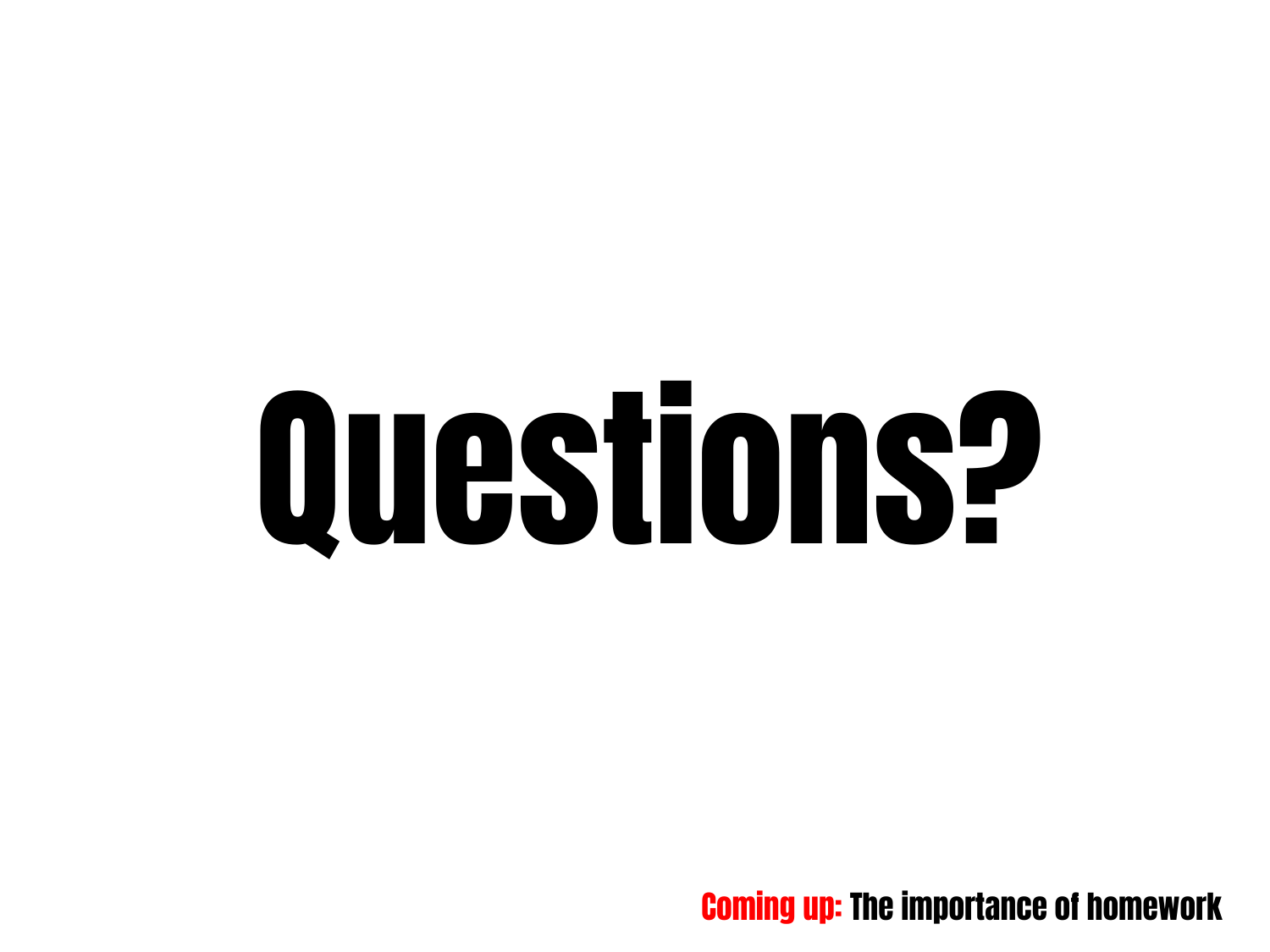

# Questions?
Coming up: The importance of homework